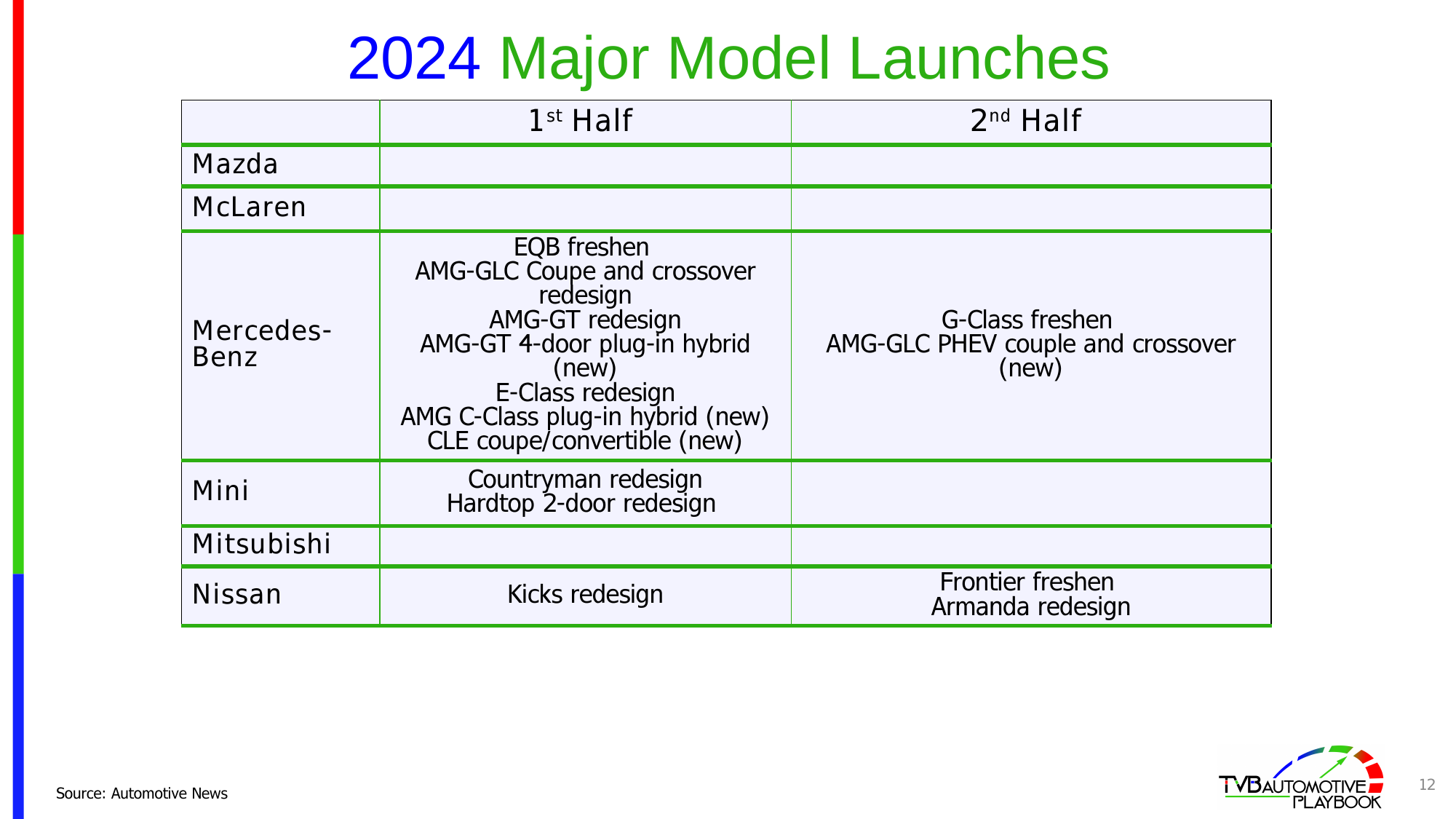

# 2024 Major Model Launches
|  | 1st Half | 2nd Half |
| --- | --- | --- |
| Mazda |  |  |
| McLaren |  |  |
| Mercedes-Benz | EQB freshen AMG-GLC Coupe and crossover redesign AMG-GT redesign AMG-GT 4-door plug-in hybrid (new) E-Class redesign AMG C-Class plug-in hybrid (new) CLE coupe/convertible (new) | G-Class freshen AMG-GLC PHEV couple and crossover (new) |
| Mini | Countryman redesign Hardtop 2-door redesign |  |
| Mitsubishi |  |  |
| Nissan | Kicks redesign | Frontier freshen Armanda redesign |
12
Source: Automotive News